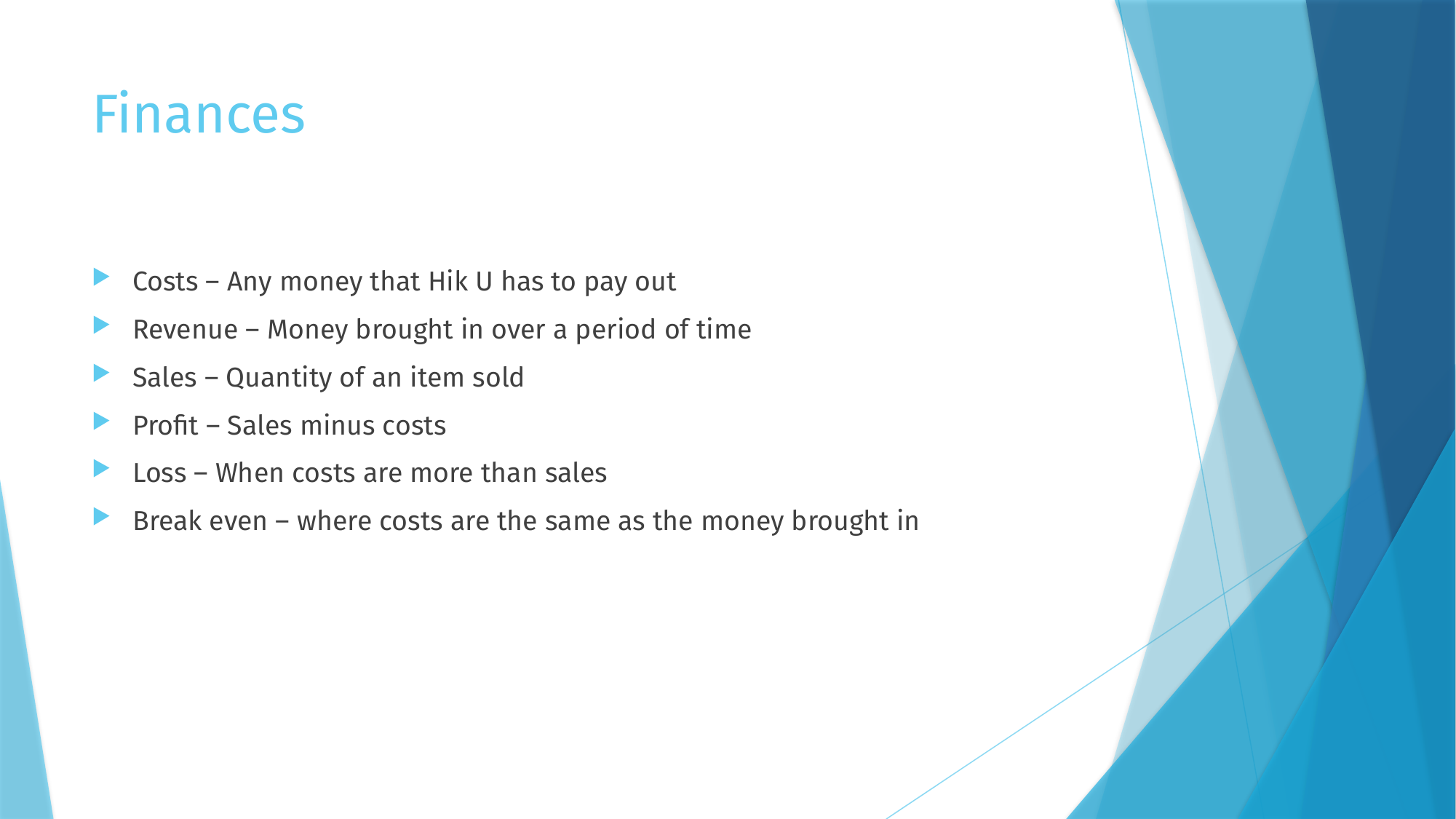

# Finances
Costs – Any money that Hik U has to pay out
Revenue – Money brought in over a period of time
Sales – Quantity of an item sold
Profit – Sales minus costs
Loss – When costs are more than sales
Break even – where costs are the same as the money brought in